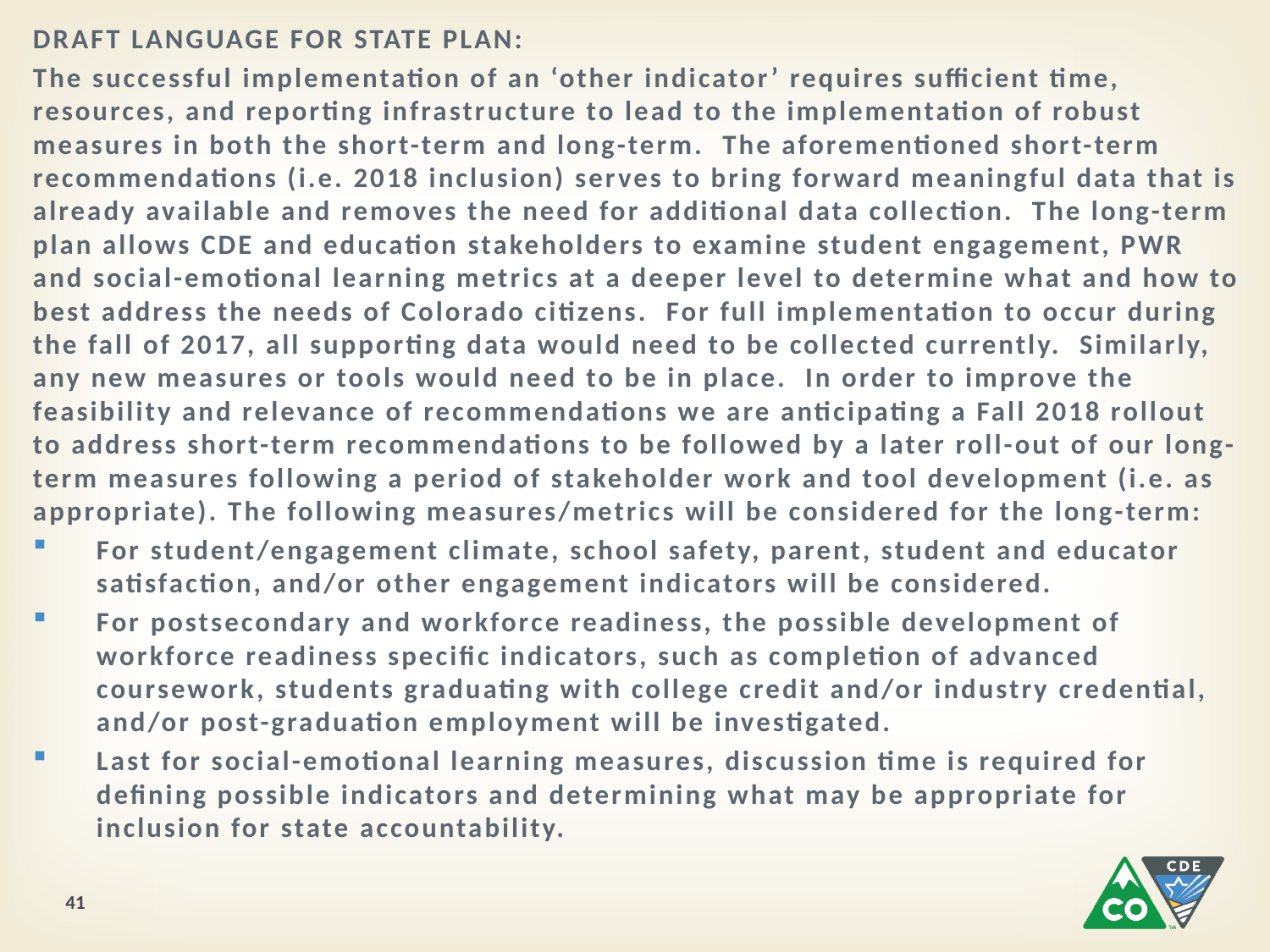

DRAFT LANGUAGE FOR STATE PLAN:
The successful implementation of an ‘other indicator’ requires sufficient time, resources, and reporting infrastructure to lead to the implementation of robust measures in both the short-term and long-term.  The aforementioned short-term recommendations (i.e. 2018 inclusion) serves to bring forward meaningful data that is already available and removes the need for additional data collection.  The long-term plan allows CDE and education stakeholders to examine student engagement, PWR and social-emotional learning metrics at a deeper level to determine what and how to best address the needs of Colorado citizens.  For full implementation to occur during the fall of 2017, all supporting data would need to be collected currently.  Similarly, any new measures or tools would need to be in place.  In order to improve the feasibility and relevance of recommendations we are anticipating a Fall 2018 rollout to address short-term recommendations to be followed by a later roll-out of our long-term measures following a period of stakeholder work and tool development (i.e. as appropriate). The following measures/metrics will be considered for the long-term:
For student/engagement climate, school safety, parent, student and educator satisfaction, and/or other engagement indicators will be considered.
For postsecondary and workforce readiness, the possible development of workforce readiness specific indicators, such as completion of advanced coursework, students graduating with college credit and/or industry credential, and/or post-graduation employment will be investigated.
Last for social-emotional learning measures, discussion time is required for defining possible indicators and determining what may be appropriate for inclusion for state accountability.

41